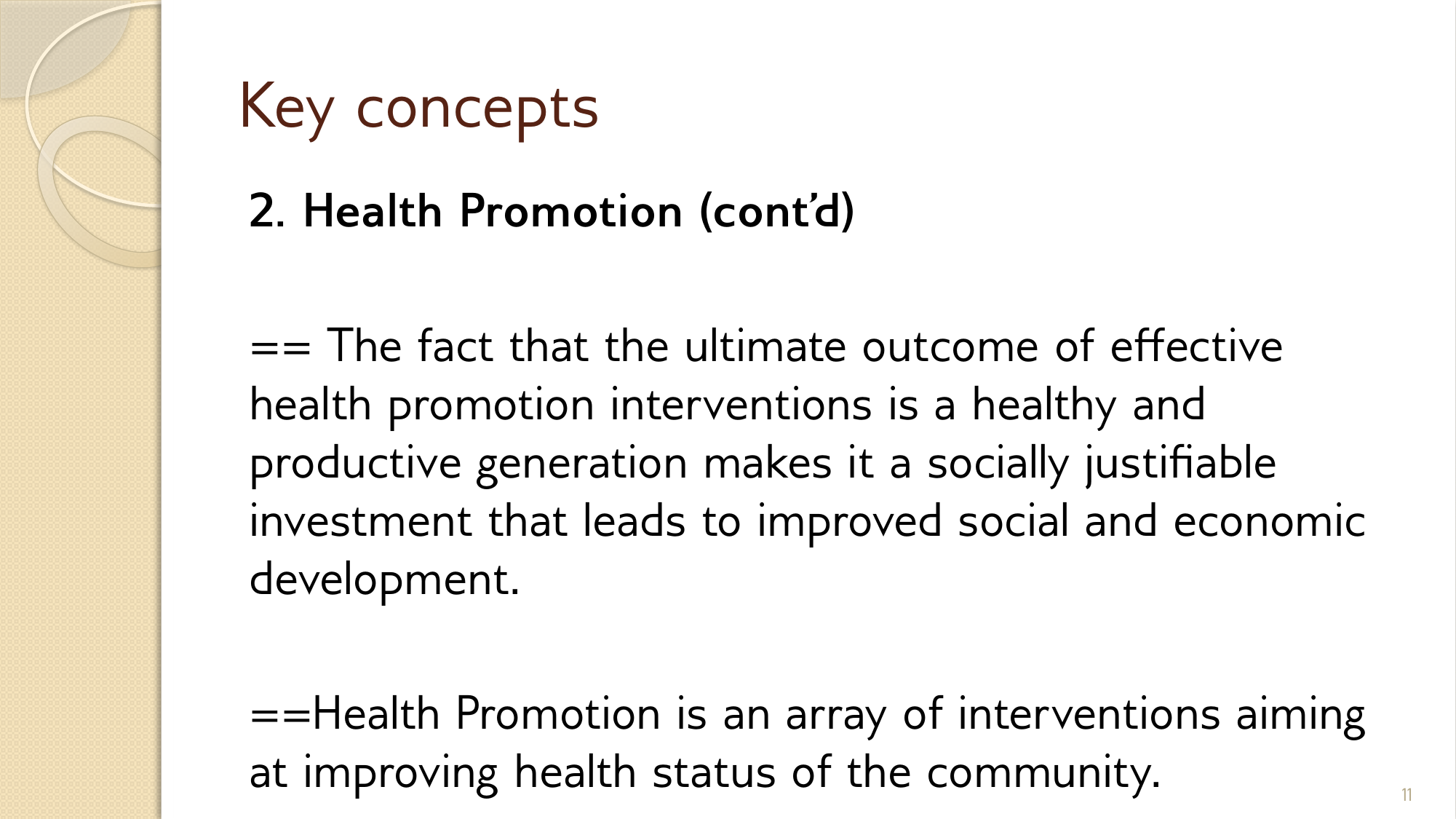

# Key concepts
2. Health Promotion (cont’d)

== The fact that the ultimate outcome of effective health promotion interventions is a healthy and productive generation makes it a socially justifiable investment that leads to improved social and economic development.

==Health Promotion is an array of interventions aiming at improving health status of the community.

11